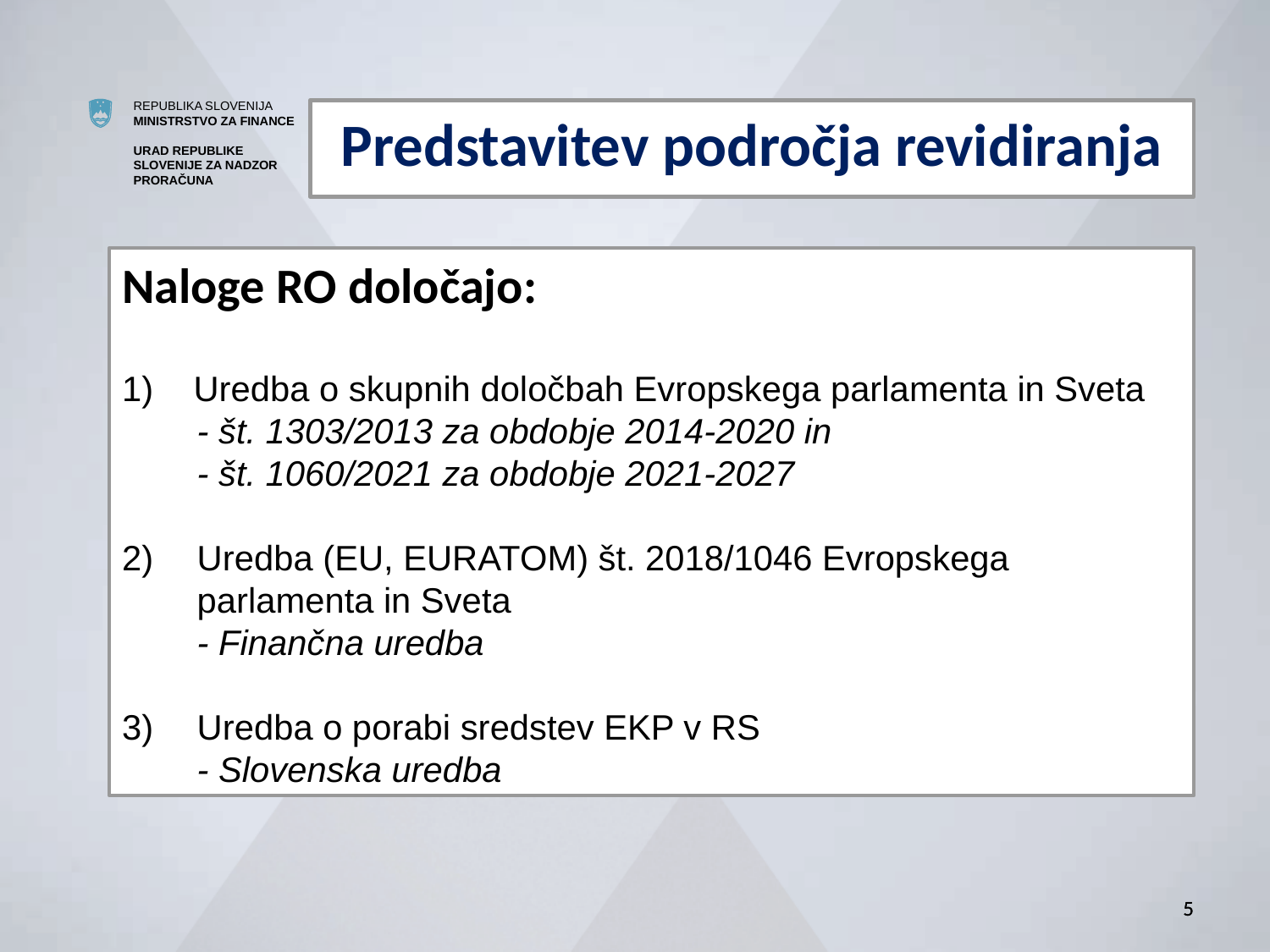

Predstavitev področja revidiranja
Naloge RO določajo:

Uredba o skupnih določbah Evropskega parlamenta in Sveta
	- št. 1303/2013 za obdobje 2014-2020 in
	- št. 1060/2021 za obdobje 2021-2027

2)	Uredba (EU, EURATOM) št. 2018/1046 Evropskega parlamenta in Sveta
	- Finančna uredba

Uredba o porabi sredstev EKP v RS
	- Slovenska uredba
5
5